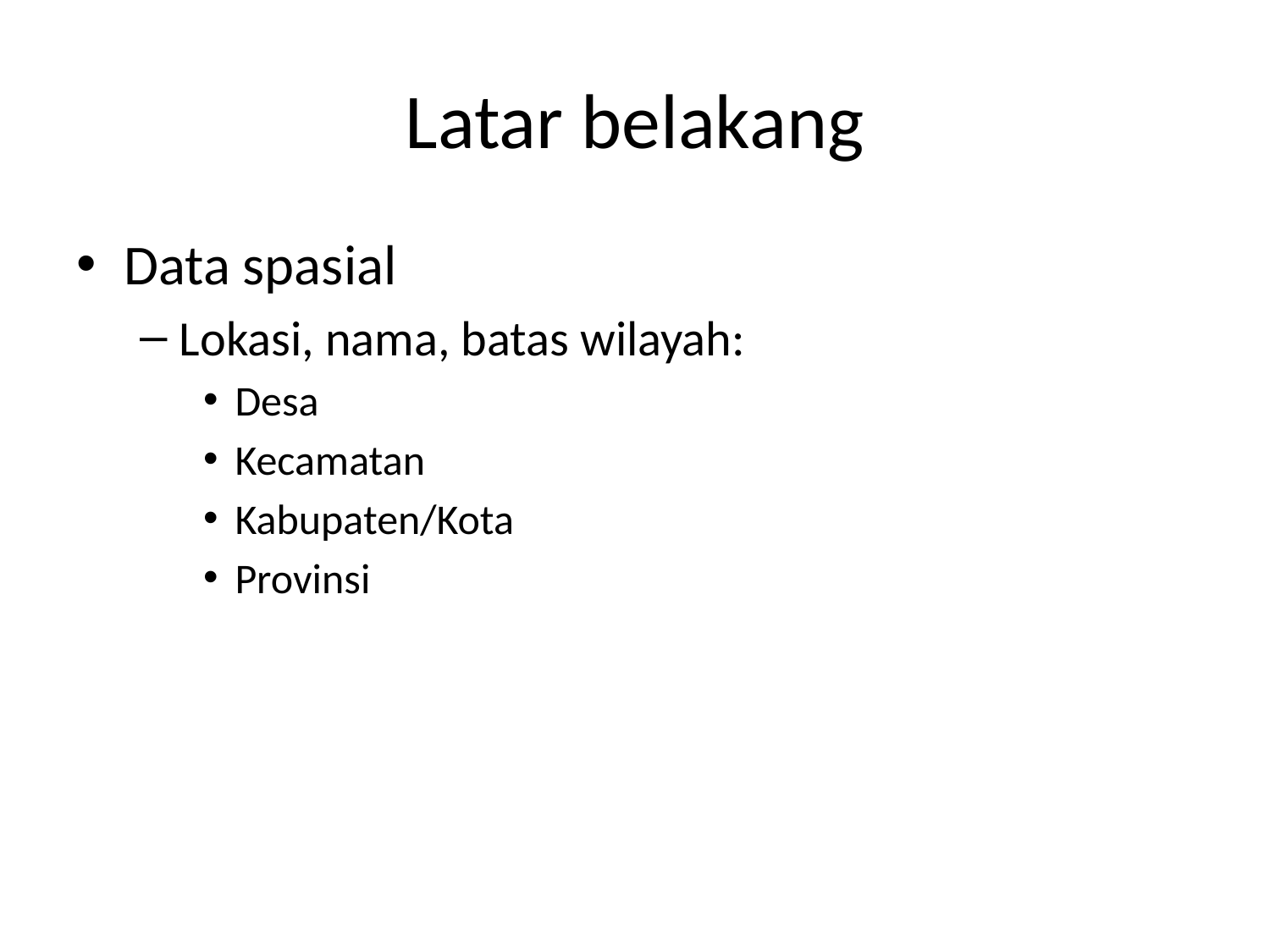

# Latar belakang
Data spasial
Lokasi, nama, batas wilayah:
Desa
Kecamatan
Kabupaten/Kota
Provinsi